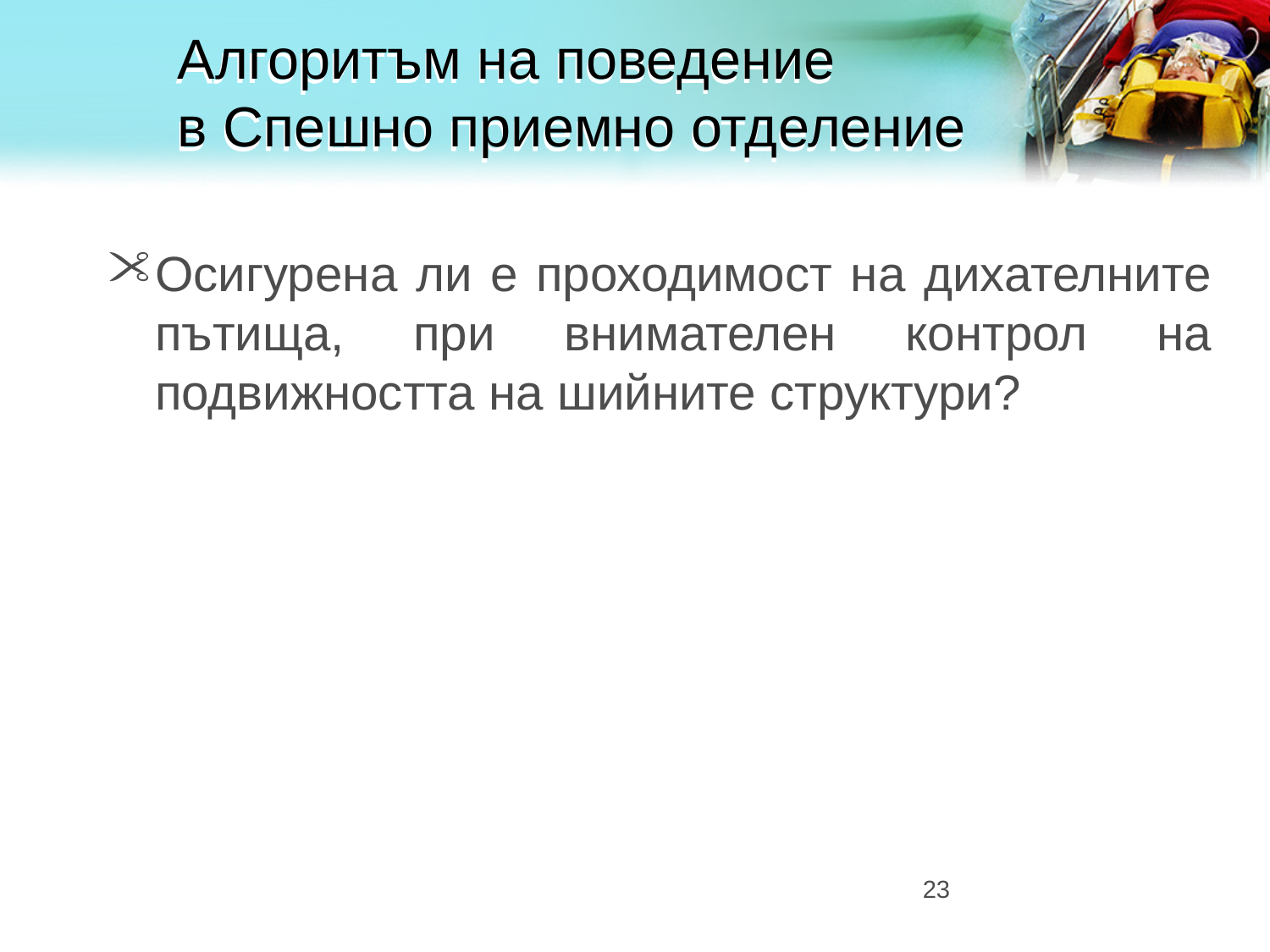

# Алгоритъм на поведение в Спешно приемно отделение
Осигурена ли е проходимост на дихателните пътища, при внимателен контрол на подвижността на шийните структури?
23